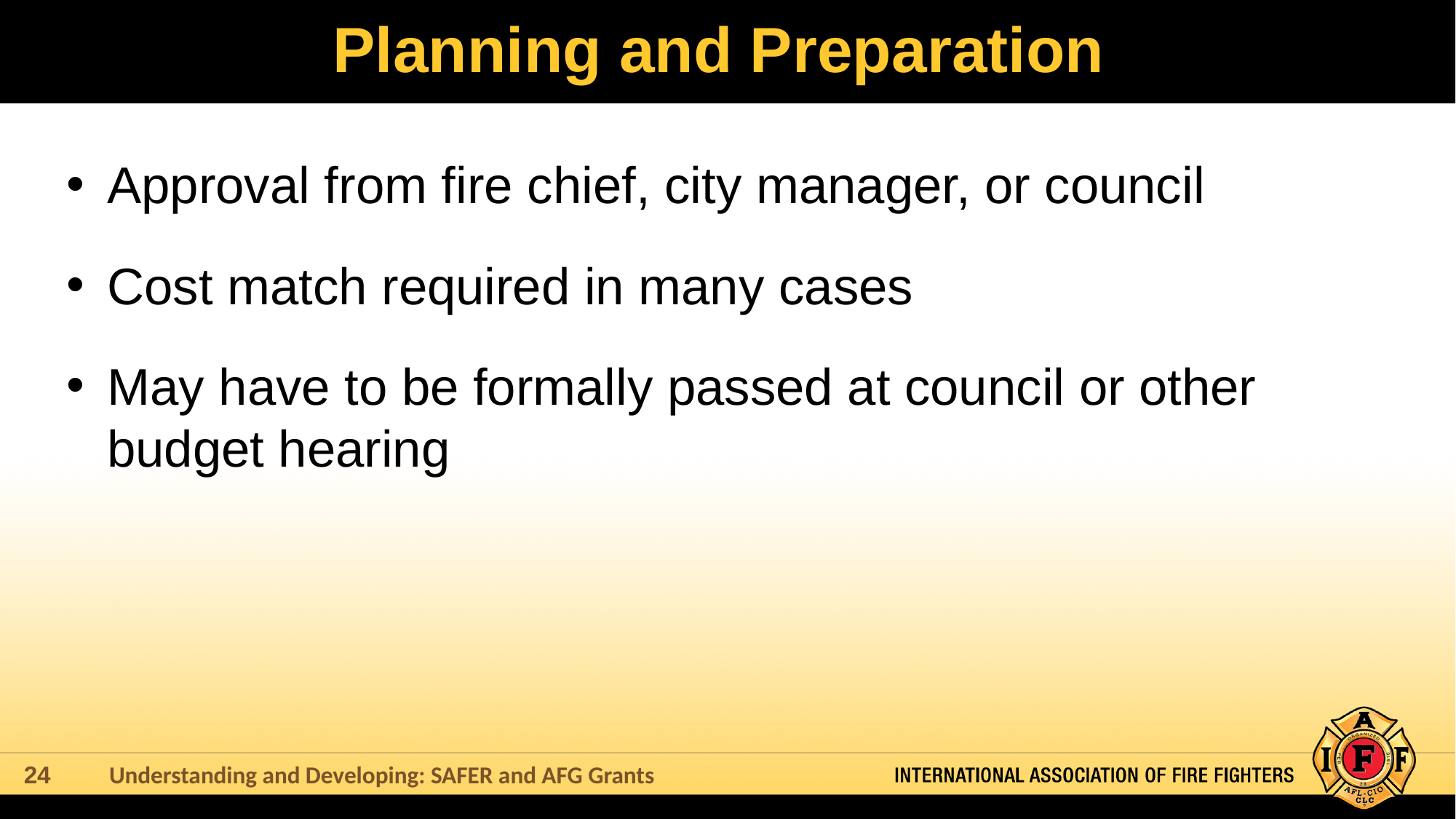

# Planning and Preparation
Approval from fire chief, city manager, or council
Cost match required in many cases
May have to be formally passed at council or other budget hearing

Understanding and Developing: SAFER and AFG Grants